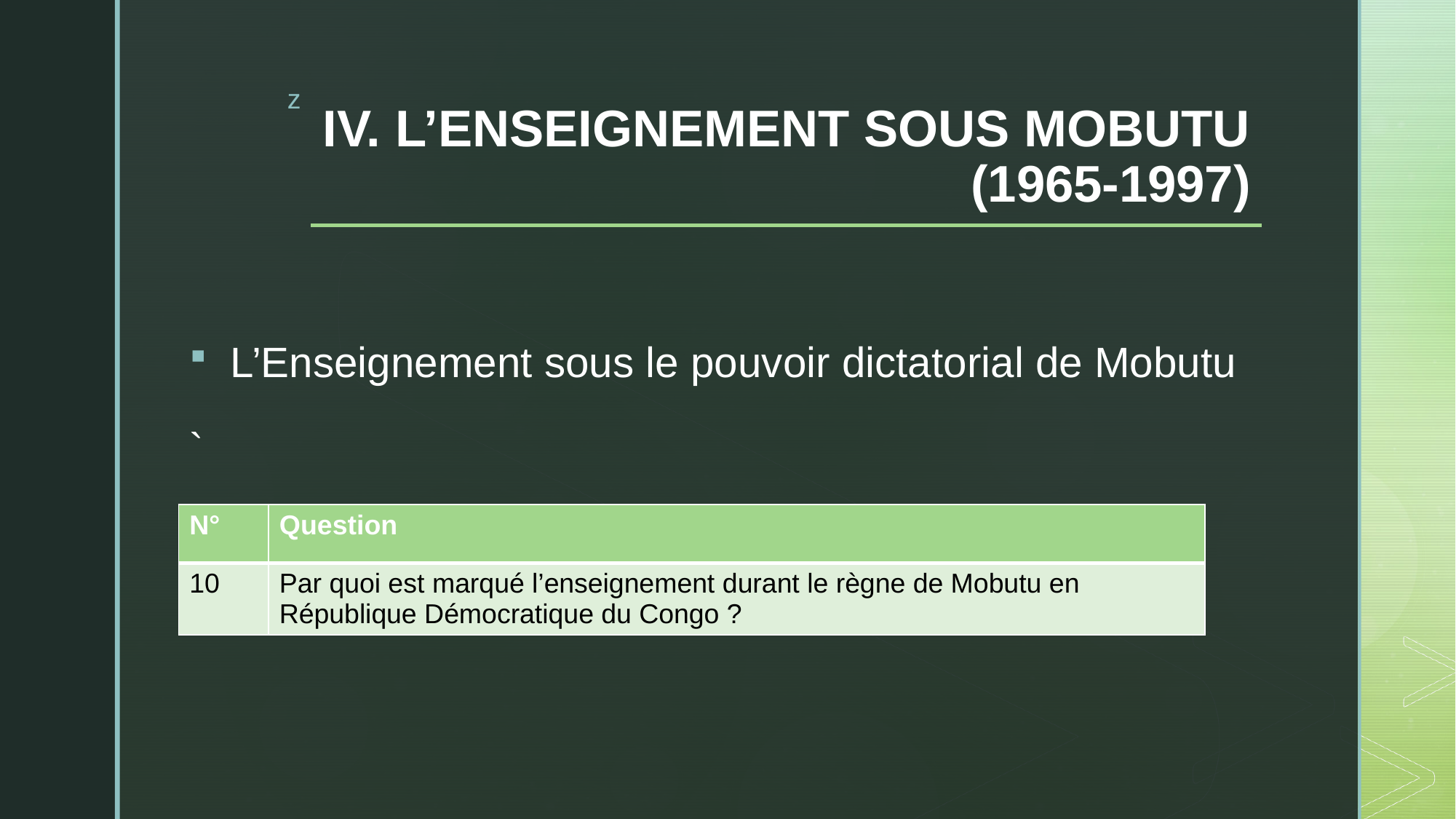

# IV. L’ENSEIGNEMENT SOUS MOBUTU (1965-1997)
L’Enseignement sous le pouvoir dictatorial de Mobutu
`

| N° | Question |
| --- | --- |
| 10 | Par quoi est marqué l’enseignement durant le règne de Mobutu en République Démocratique du Congo ? |